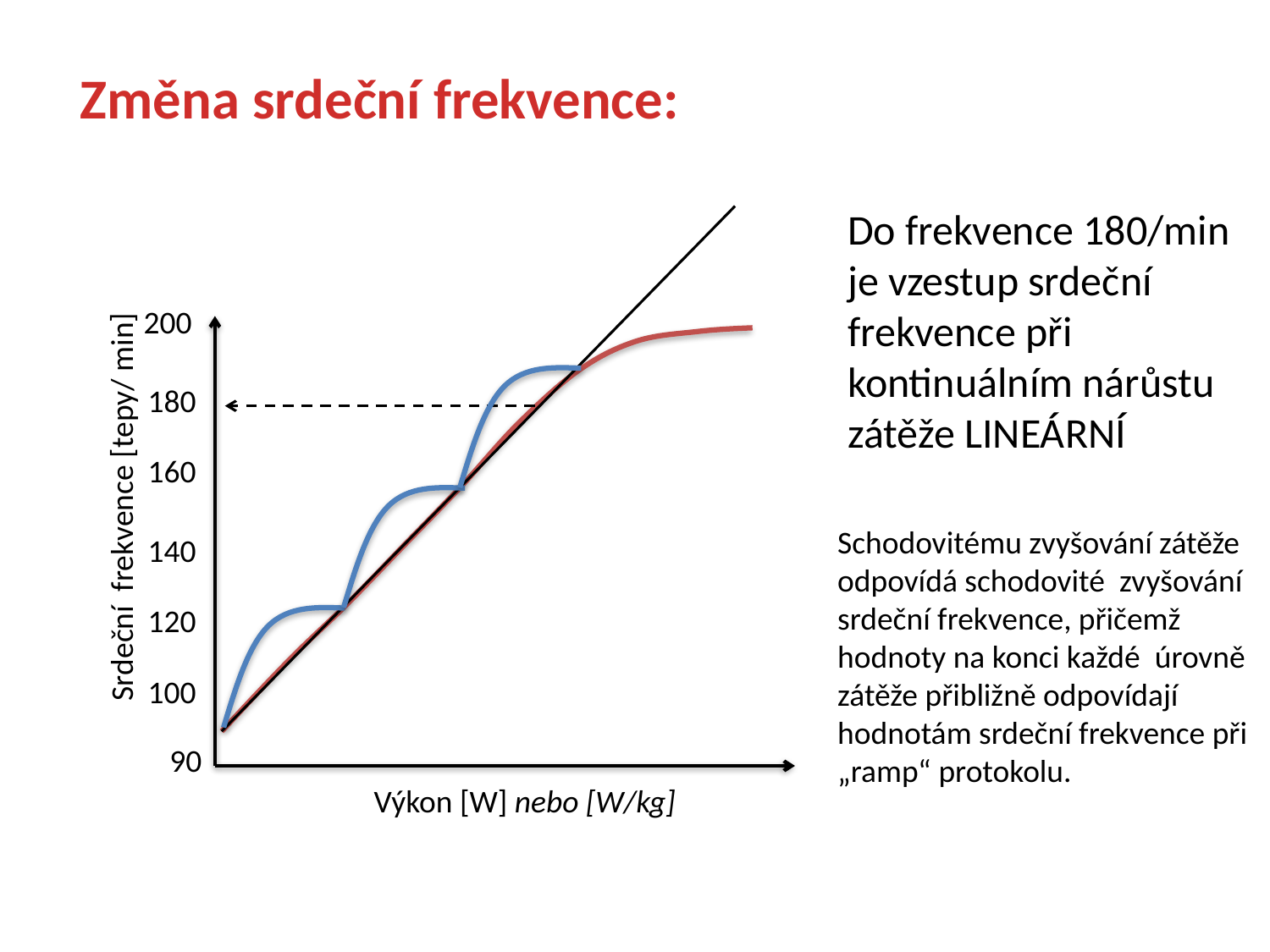

Změna srdeční frekvence:
Do frekvence 180/min je vzestup srdeční frekvence při kontinuálním nárůstu zátěže LINEÁRNÍ
200

180
160
Srdeční  frekvence [tepy/ min]

Schodovitému zvyšování zátěže odpovídá schodovité  zvyšování srdeční frekvence, přičemž hodnoty na konci každé  úrovně zátěže přibližně odpovídají hodnotám srdeční frekvence při „ramp“ protokolu.
140
120

100
90
Výkon [W] nebo [W/kg]